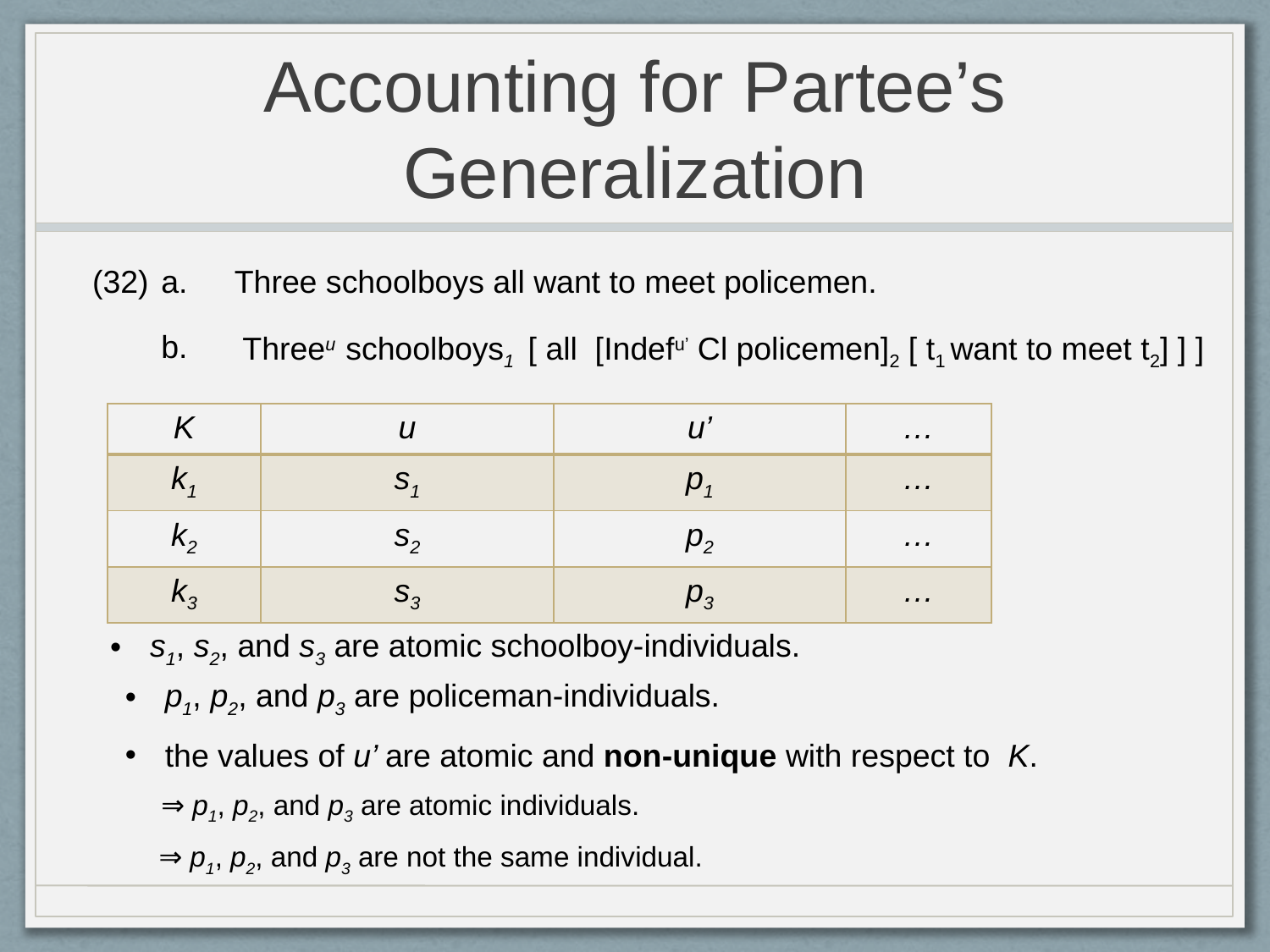

# Accounting for Partee’s Generalization
(32)
a.
Three schoolboys all want to meet policemen.
b.
Threeu  schoolboys1  [ all  [Indefu’ Cl policemen]2 [ t1 want to meet t2] ] ]
| K | u | u’ | … |
| --- | --- | --- | --- |
| k1 | s1 | p1 | … |
| k2 | s2 | p2 | … |
| k3 | s3 | p3 | … |
s1, s2, and s3 are atomic schoolboy-individuals.
p1, p2, and p3 are policeman-individuals.
the values of u’ are atomic and non-unique with respect to  K.
⇒ p1, p2, and p3 are atomic individuals.
⇒ p1, p2, and p3 are not the same individual.